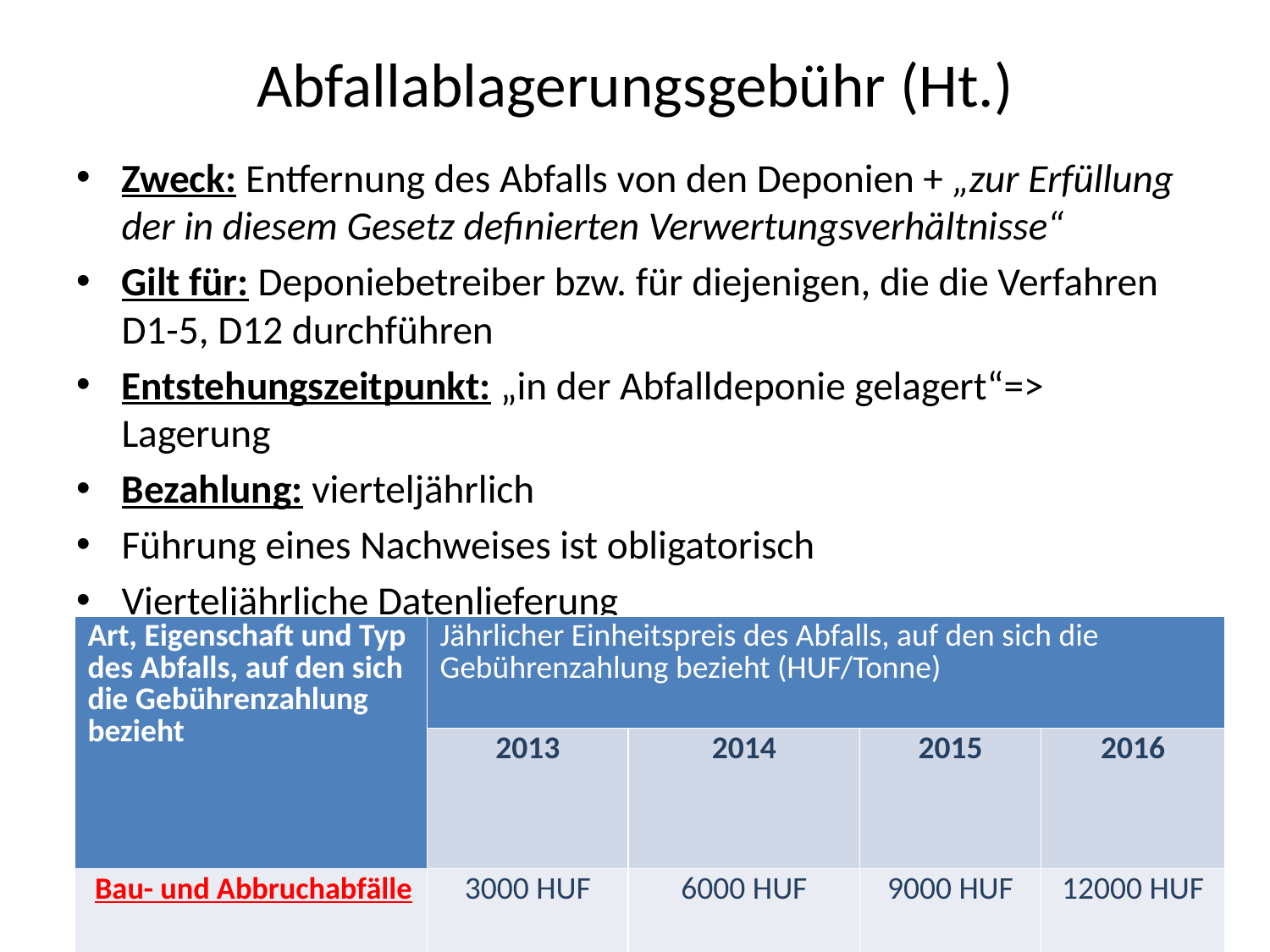

# Abfallablagerungsgebühr (Ht.)
Zweck: Entfernung des Abfalls von den Deponien + „zur Erfüllung der in diesem Gesetz definierten Verwertungsverhältnisse“
Gilt für: Deponiebetreiber bzw. für diejenigen, die die Verfahren D1-5, D12 durchführen
Entstehungszeitpunkt: „in der Abfalldeponie gelagert“=> Lagerung
Bezahlung: vierteljährlich
Führung eines Nachweises ist obligatorisch
Vierteljährliche Datenlieferung

| Art, Eigenschaft und Typ des Abfalls, auf den sich die Gebührenzahlung bezieht | Jährlicher Einheitspreis des Abfalls, auf den sich die Gebührenzahlung bezieht (HUF/Tonne) |  |  |  |
| --- | --- | --- | --- | --- |
|  | 2013 | 2014 | 2015 | 2016 |
| Bau- und Abbruchabfälle | 3000 HUF | 6000 HUF | 9000 HUF | 12000 HUF |